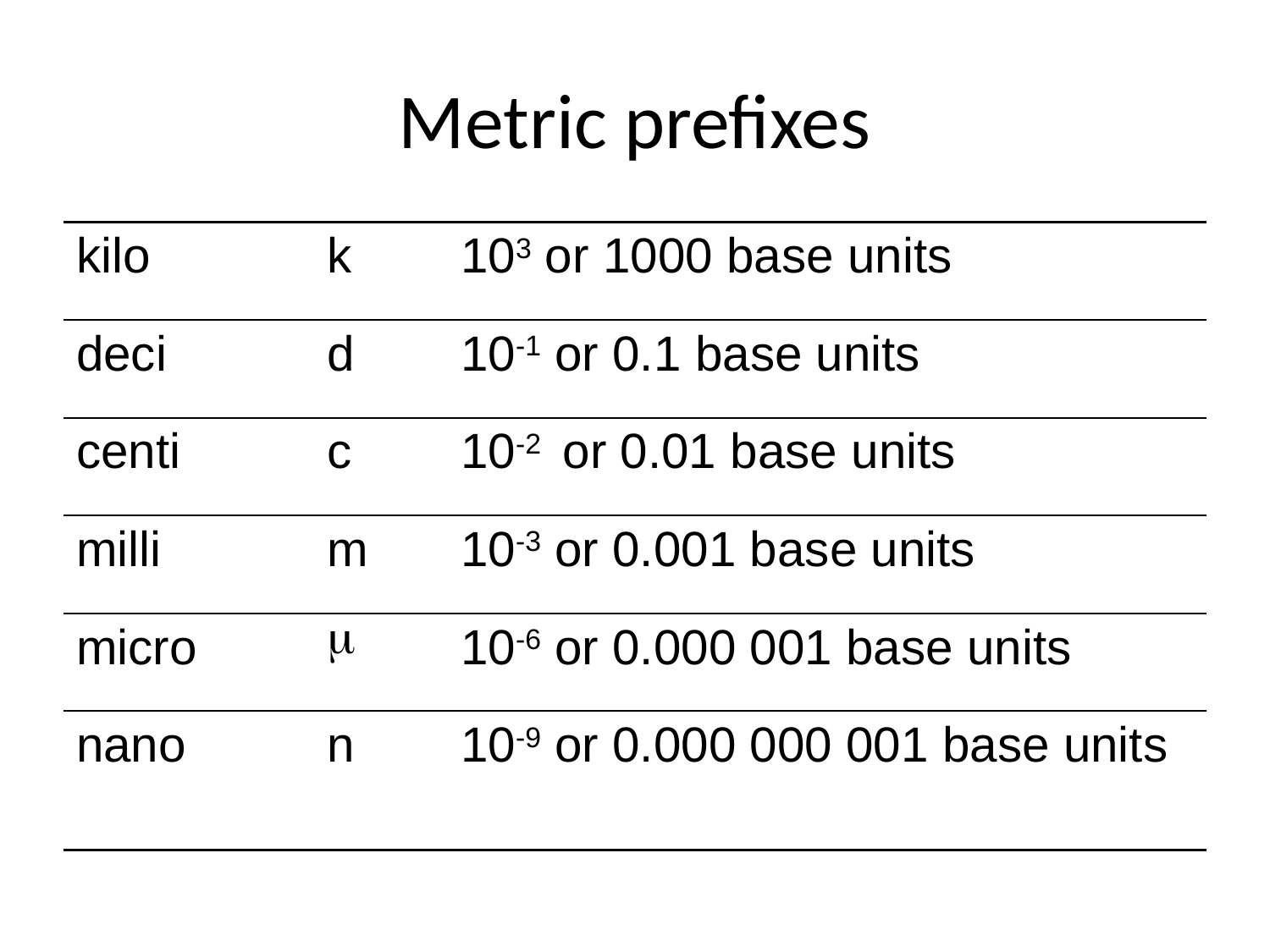

# Metric prefixes
| kilo | k | 103 or 1000 base units |
| --- | --- | --- |
| deci | d | 10-1 or 0.1 base units |
| centi | c | 10-2 or 0.01 base units |
| milli | m | 10-3 or 0.001 base units |
| micro | μ | 10-6 or 0.000 001 base units |
| nano | n | 10-9 or 0.000 000 001 base units |